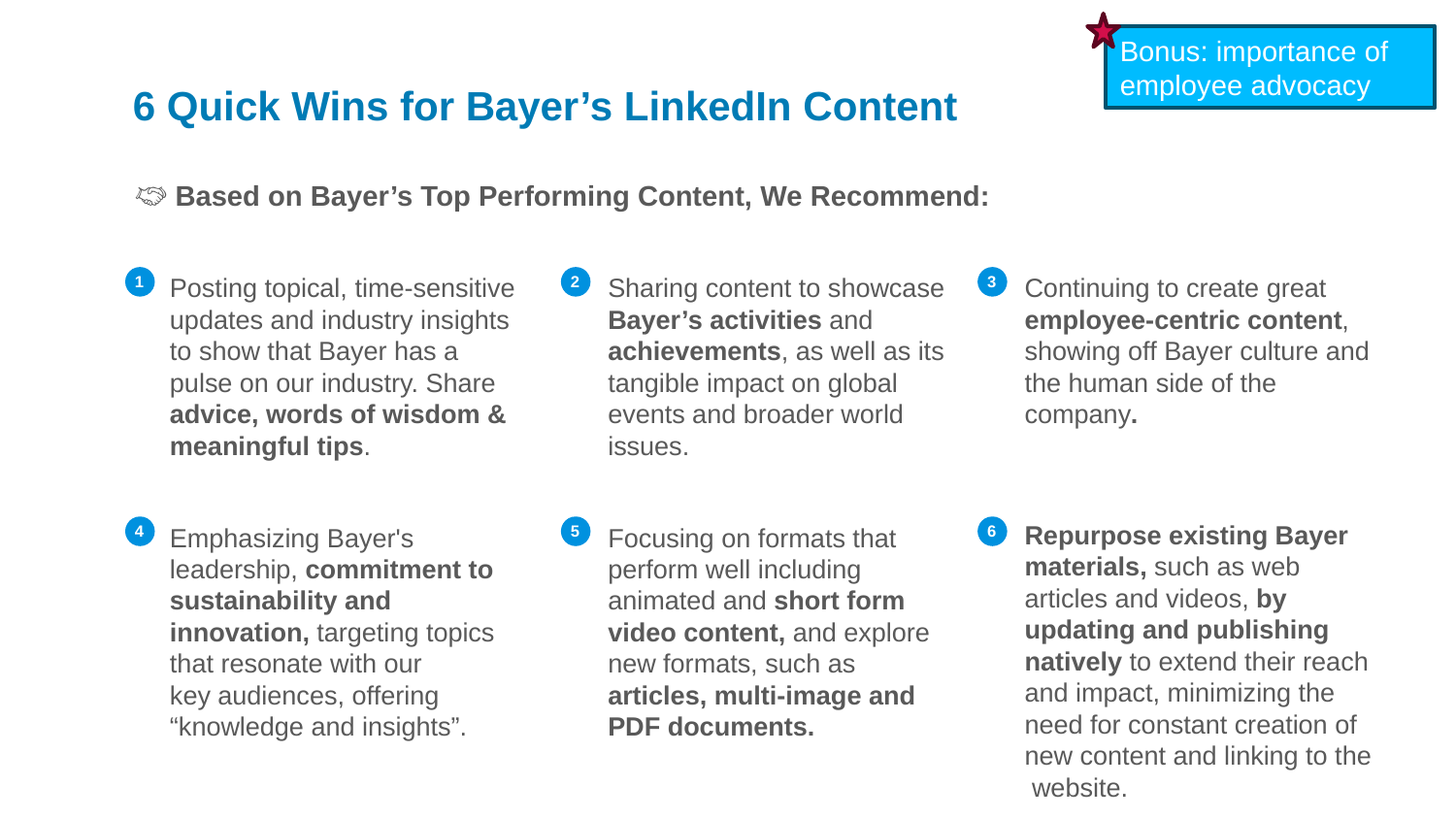

Bonus: importance of employee advocacy
6 Quick Wins for Bayer’s LinkedIn Content

🤝 Based on Bayer’s Top Performing Content, We Recommend:

1

Posting topical, time-sensitive updates and industry insights to show that Bayer has a pulse on our industry. Share advice, words of wisdom &  meaningful tips.
2

Sharing content to showcase Bayer’s activities and achievements, as well as its tangible impact on global events and broader world issues.
3

Continuing to create great  employee-centric content, showing off Bayer culture and the human side of the company.

Repurpose existing Bayer materials, such as web articles and videos, by updating and publishing natively to extend their reach and impact, minimizing the need for constant creation of new content and linking to the  website.

4

Emphasizing Bayer's leadership, commitment to sustainability and innovation, targeting topics that resonate with our
key audiences, offering “knowledge and insights”.
5

Focusing on formats that perform well including animated and short form video content, and explore new formats, such as articles, multi-image and PDF documents.

6